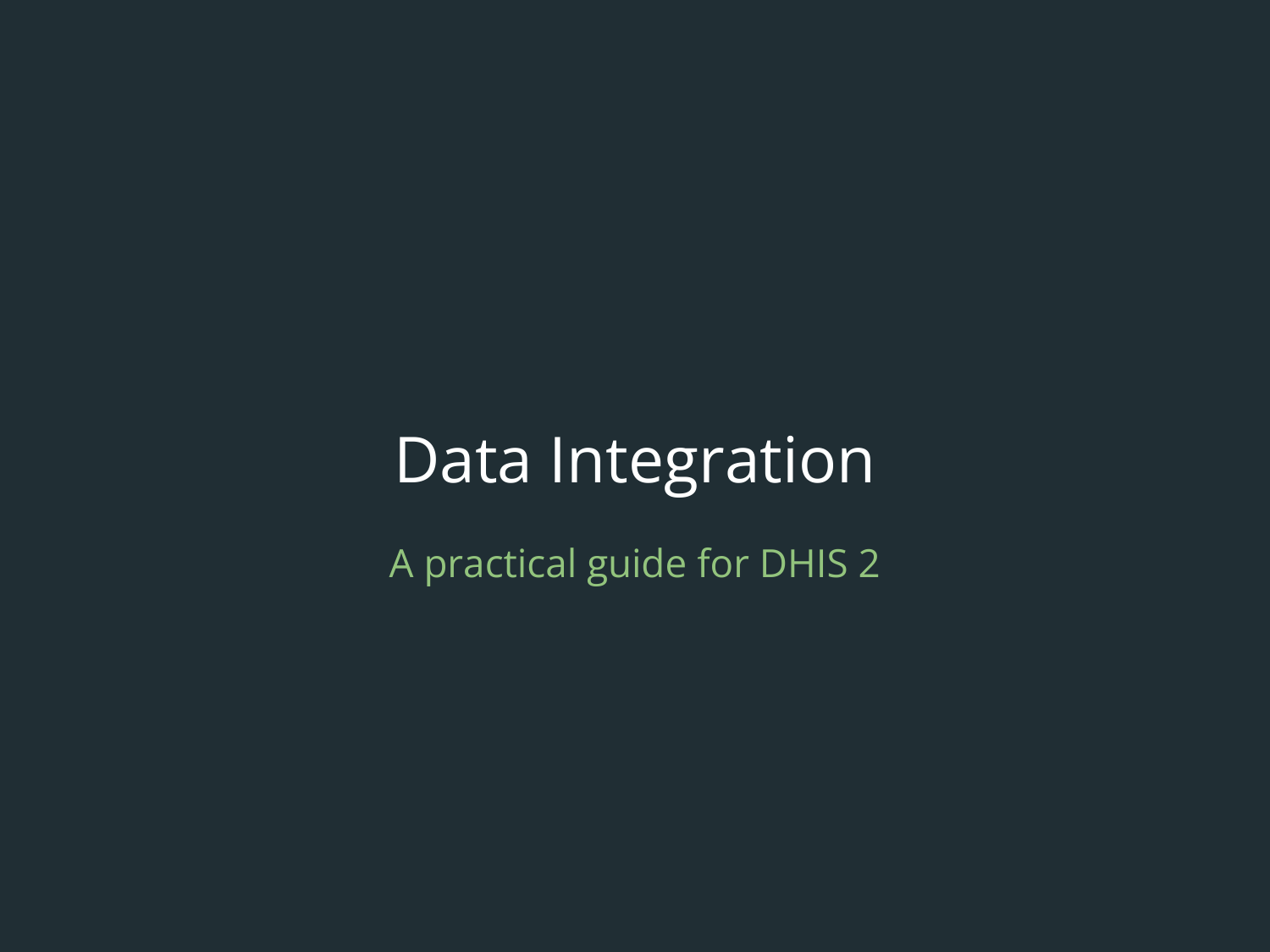

# Data Integration
A practical guide for DHIS 2